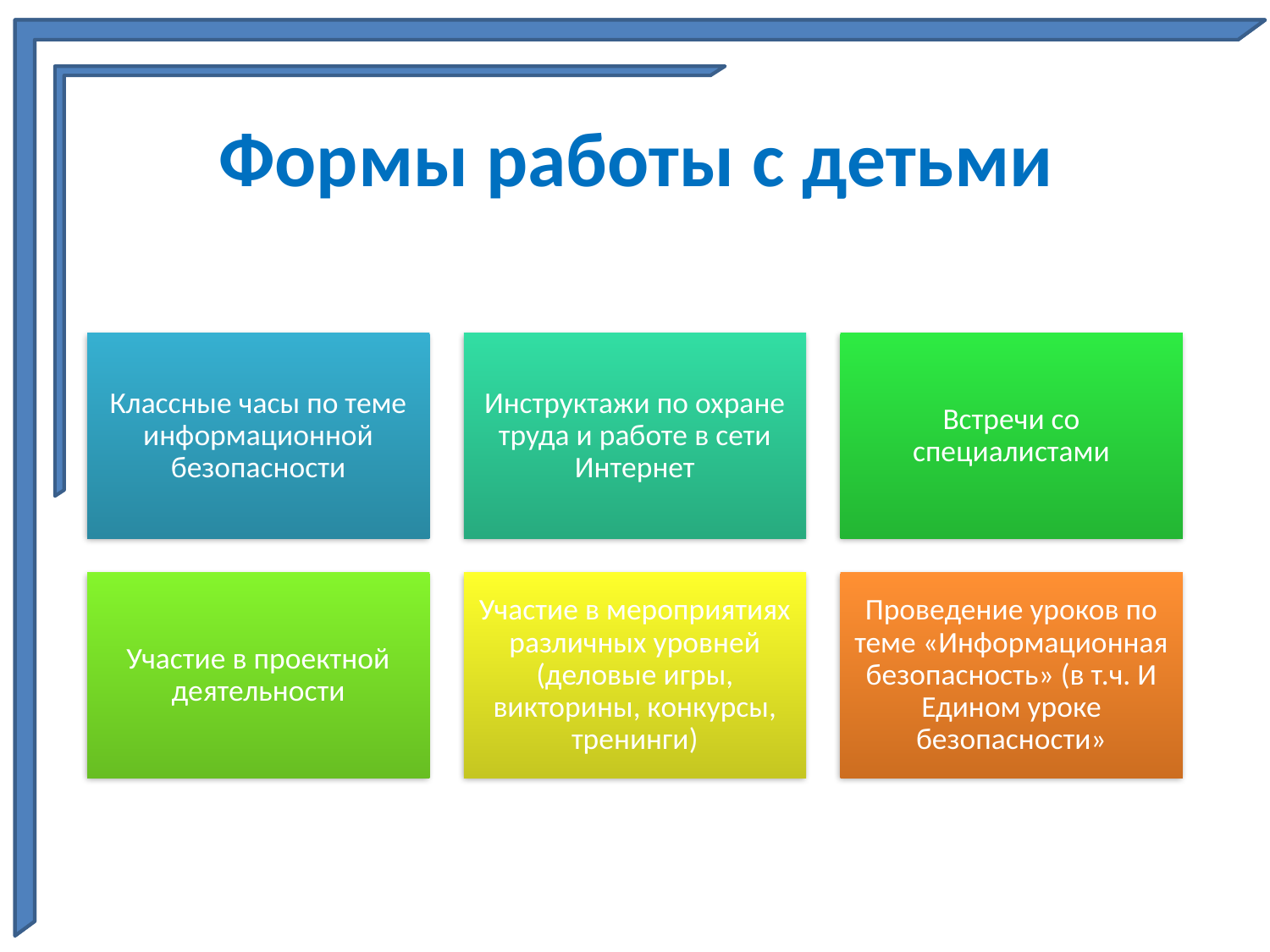

# Формы работы с детьми
Классные часы по теме информационной безопасности
Инструктажи по охране труда и работе в сети Интернет
Встречи со специалистами
Участие в проектной деятельности
Участие в мероприятиях различных уровней (деловые игры, викторины, конкурсы, тренинги)
Проведение уроков по теме «Информационная безопасность» (в т.ч. И Едином уроке безопасности»